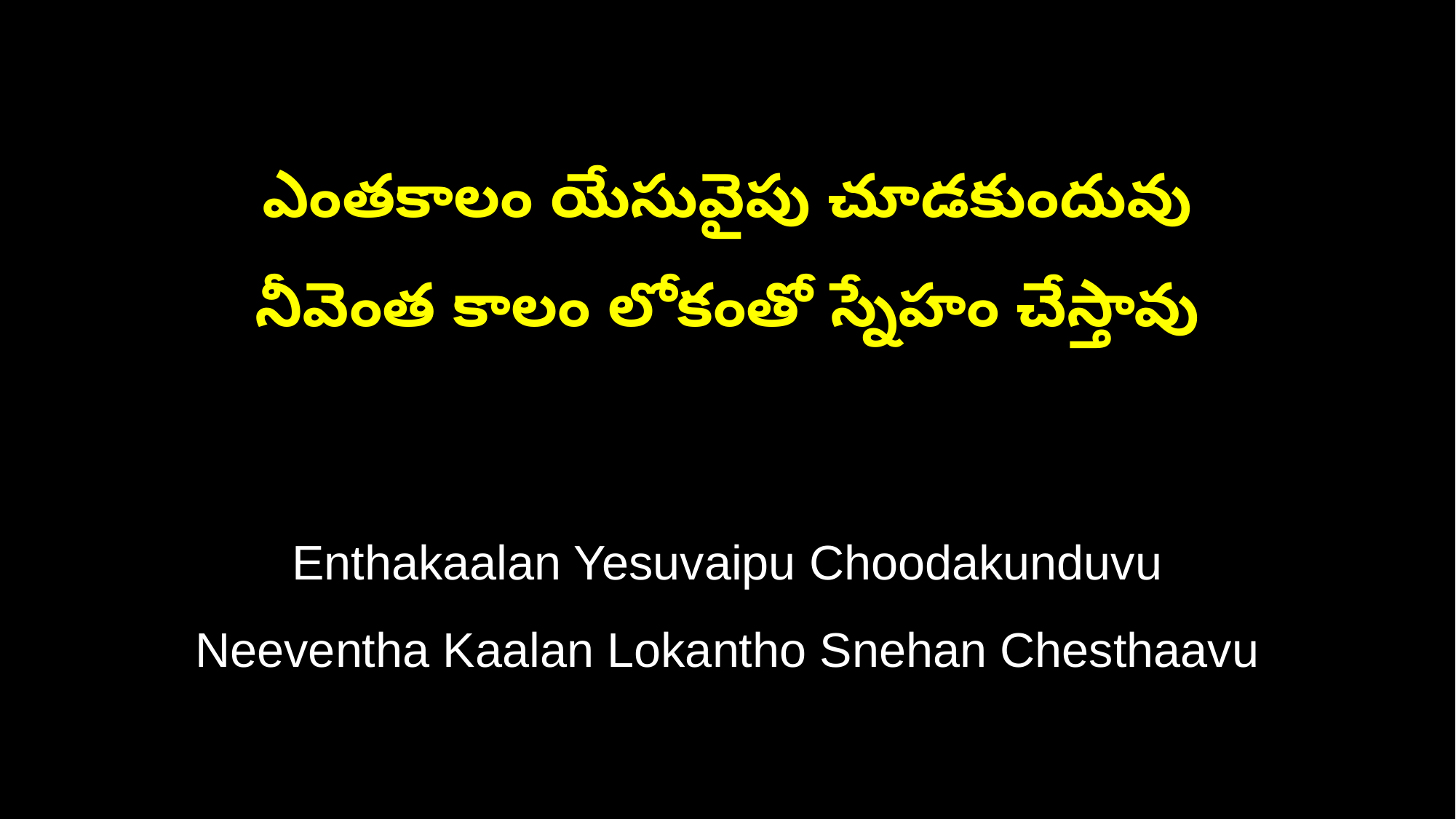

ఎంతకాలం యేసువైపు చూడకుందువు
నీవెంత కాలం లోకంతో స్నేహం చేస్తావు
Enthakaalan Yesuvaipu Choodakunduvu
Neeventha Kaalan Lokantho Snehan Chesthaavu